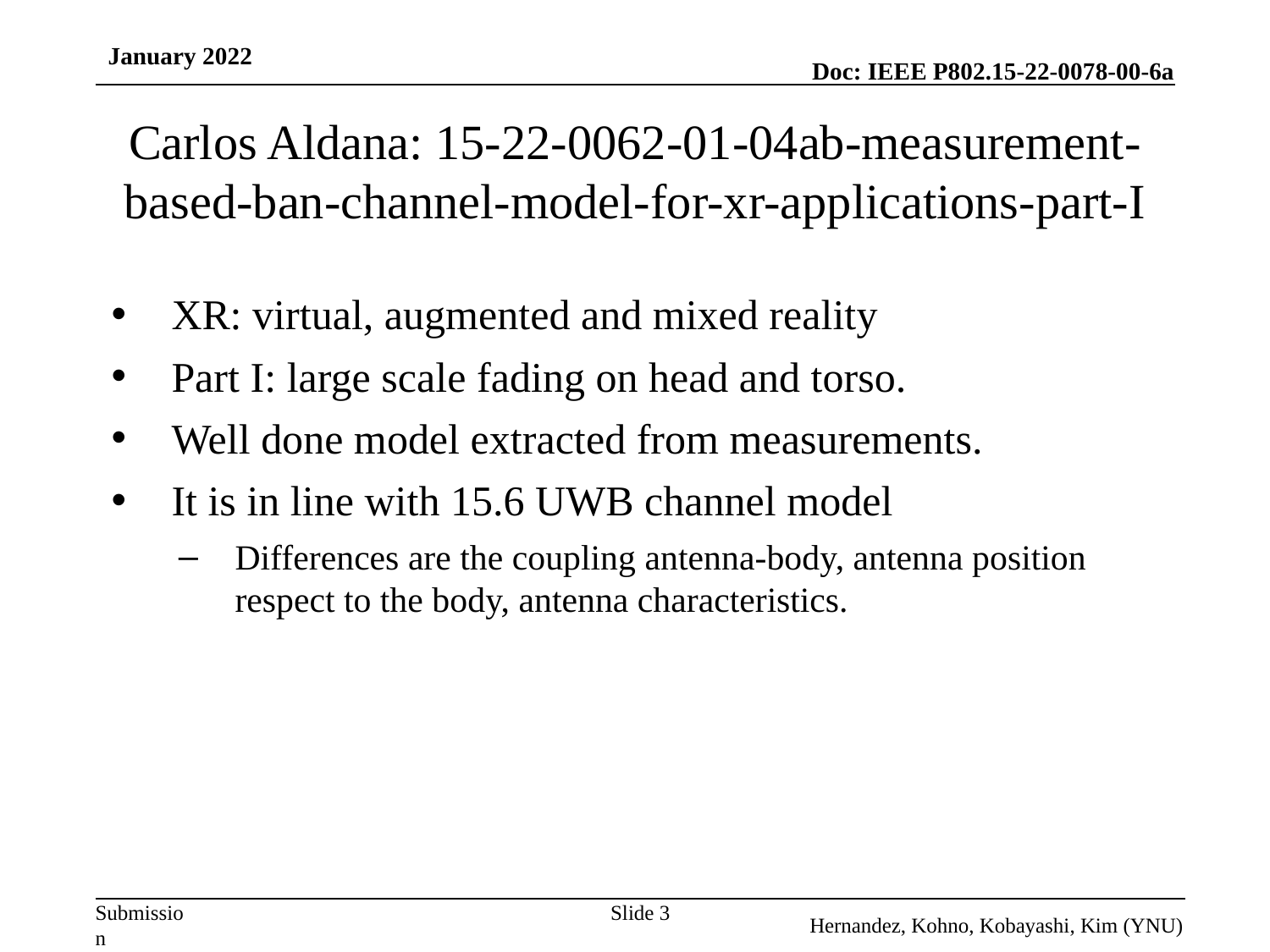

January 2022
# Carlos Aldana: 15-22-0062-01-04ab-measurement-based-ban-channel-model-for-xr-applications-part-I
XR: virtual, augmented and mixed reality
Part I: large scale fading on head and torso.
Well done model extracted from measurements.
It is in line with 15.6 UWB channel model
Differences are the coupling antenna-body, antenna position respect to the body, antenna characteristics.

Slide 3
Hernandez, Kohno, Kobayashi, Kim (YNU)